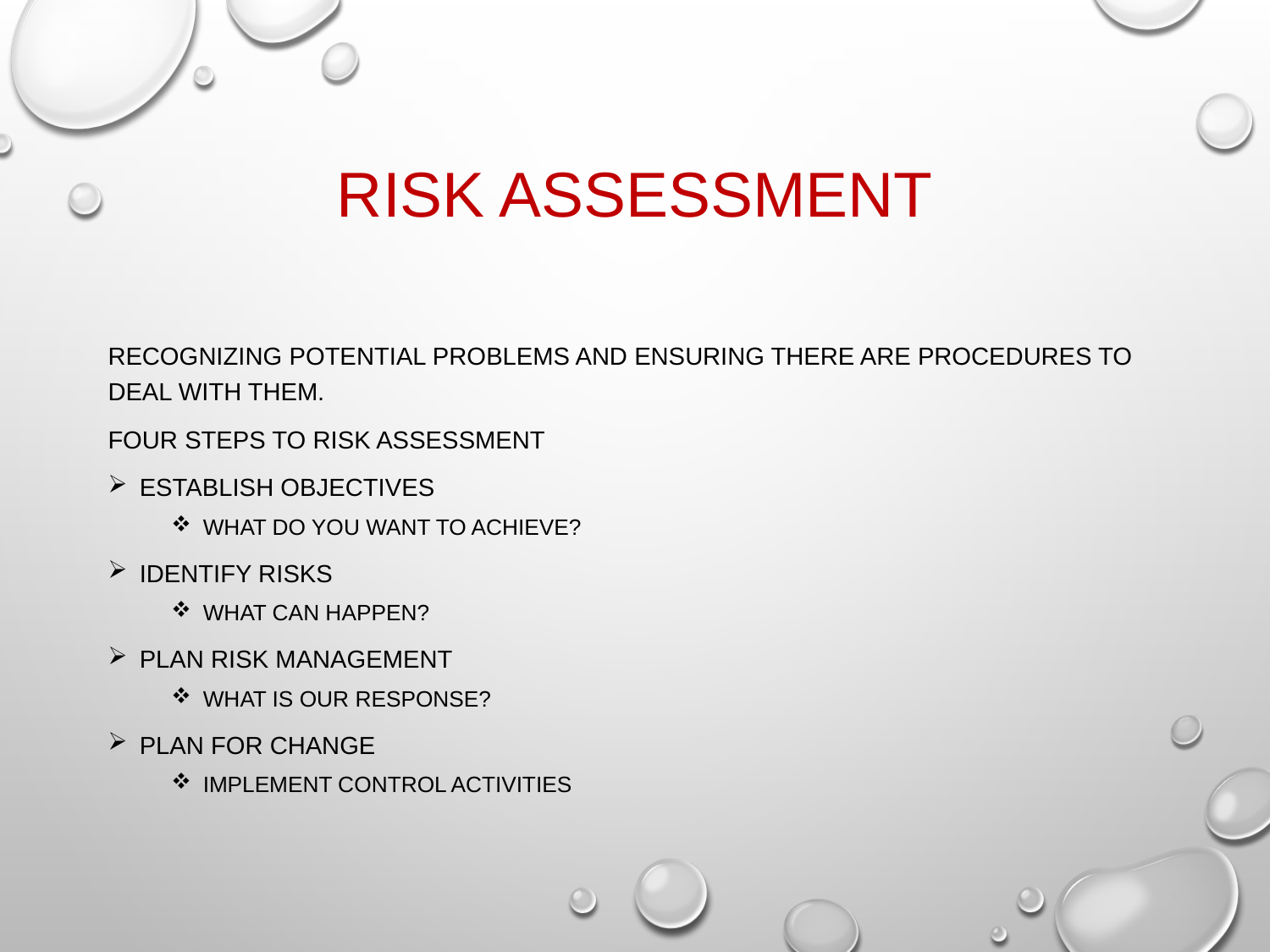

# Risk Assessment
Recognizing potential problems and ensuring there are procedures to deal with them.
Four Steps to Risk Assessment
Establish objectives
What do you want to achieve?
Identify risks
What can happen?
Plan risk management
What is our response?
Plan for change
Implement control activities